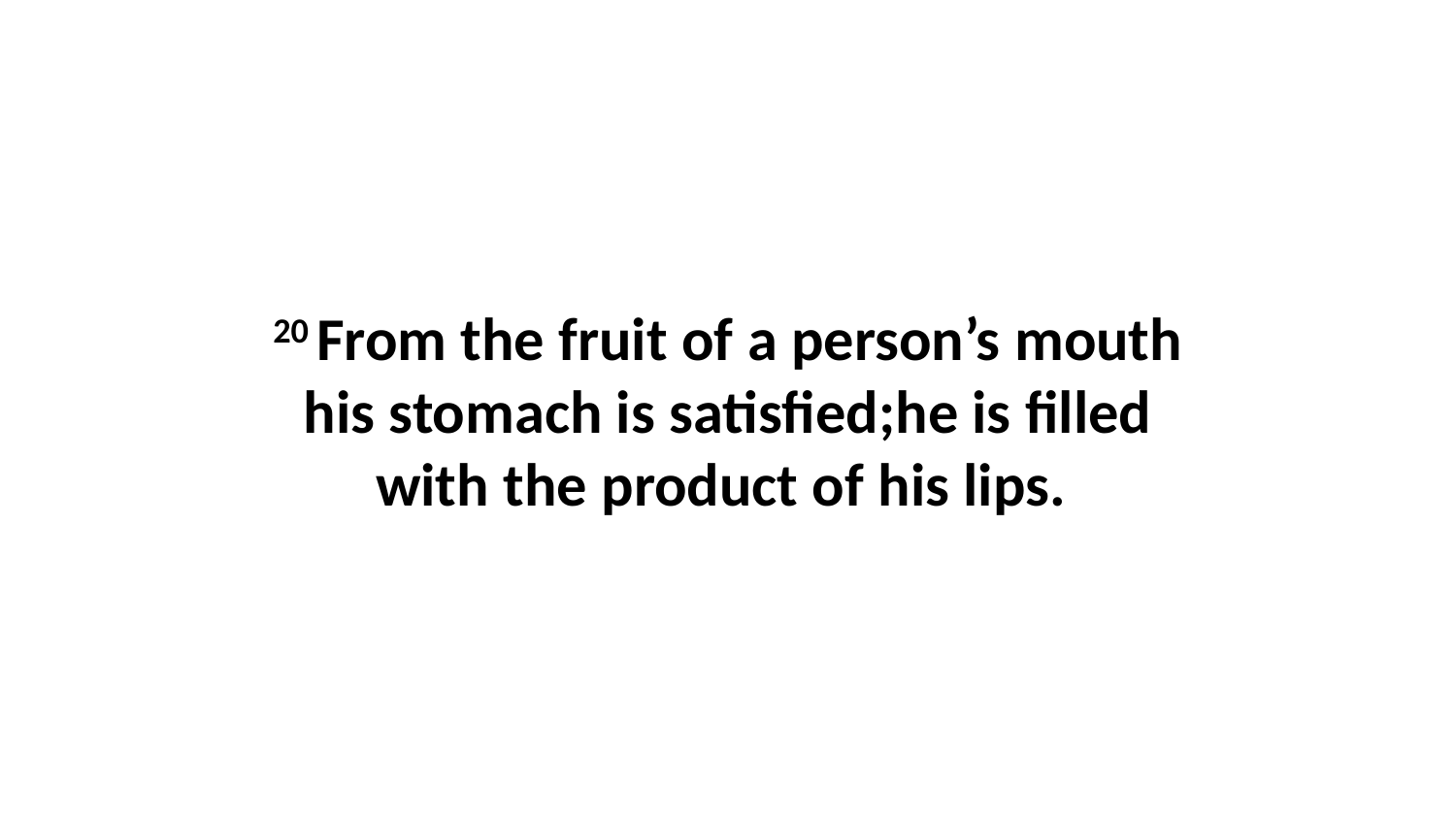

20 From the fruit of a person’s mouth his stomach is satisfied;he is filled with the product of his lips.